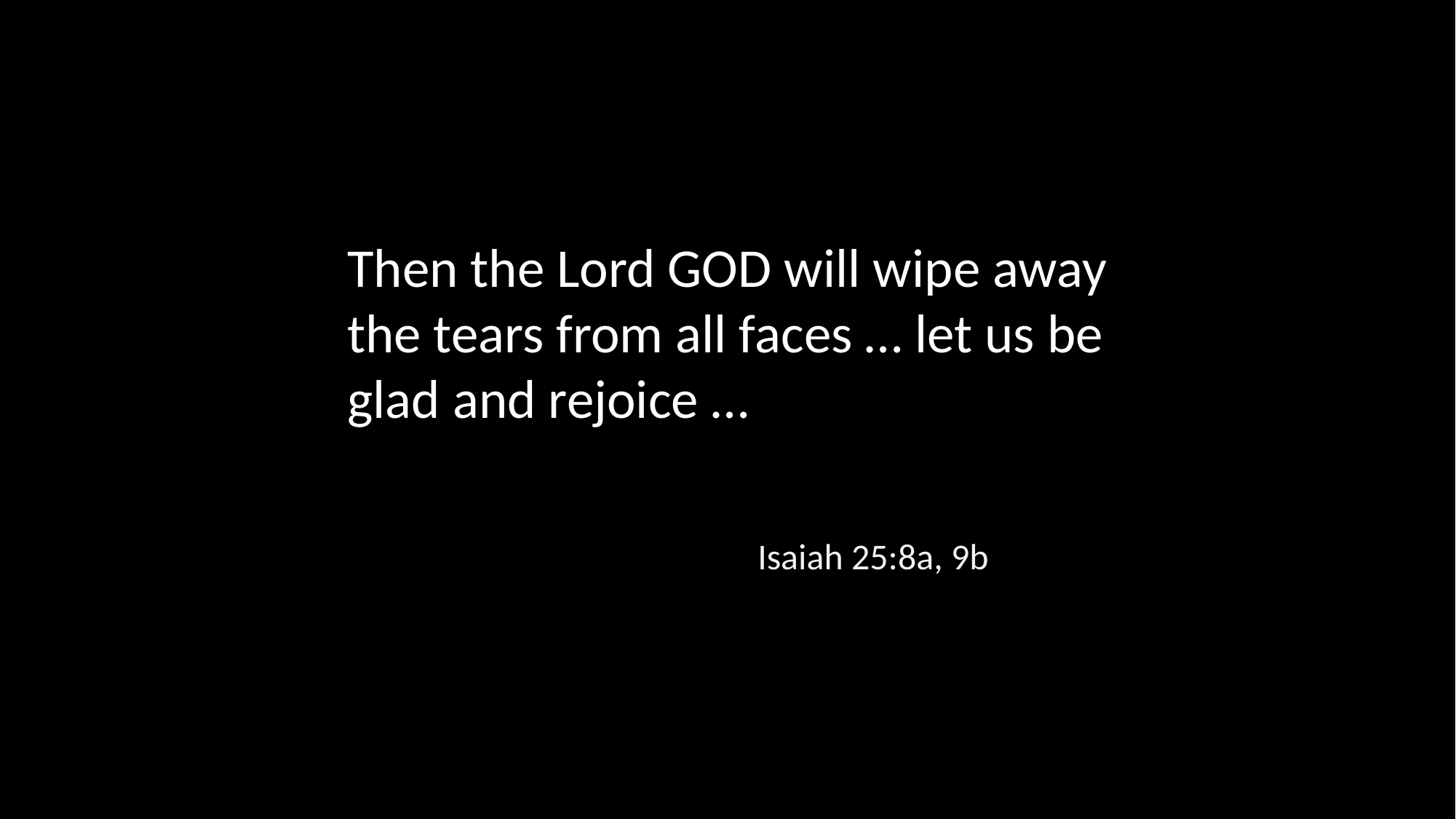

Then the Lord GOD will wipe away the tears from all faces … let us be glad and rejoice …
Isaiah 25:8a, 9b